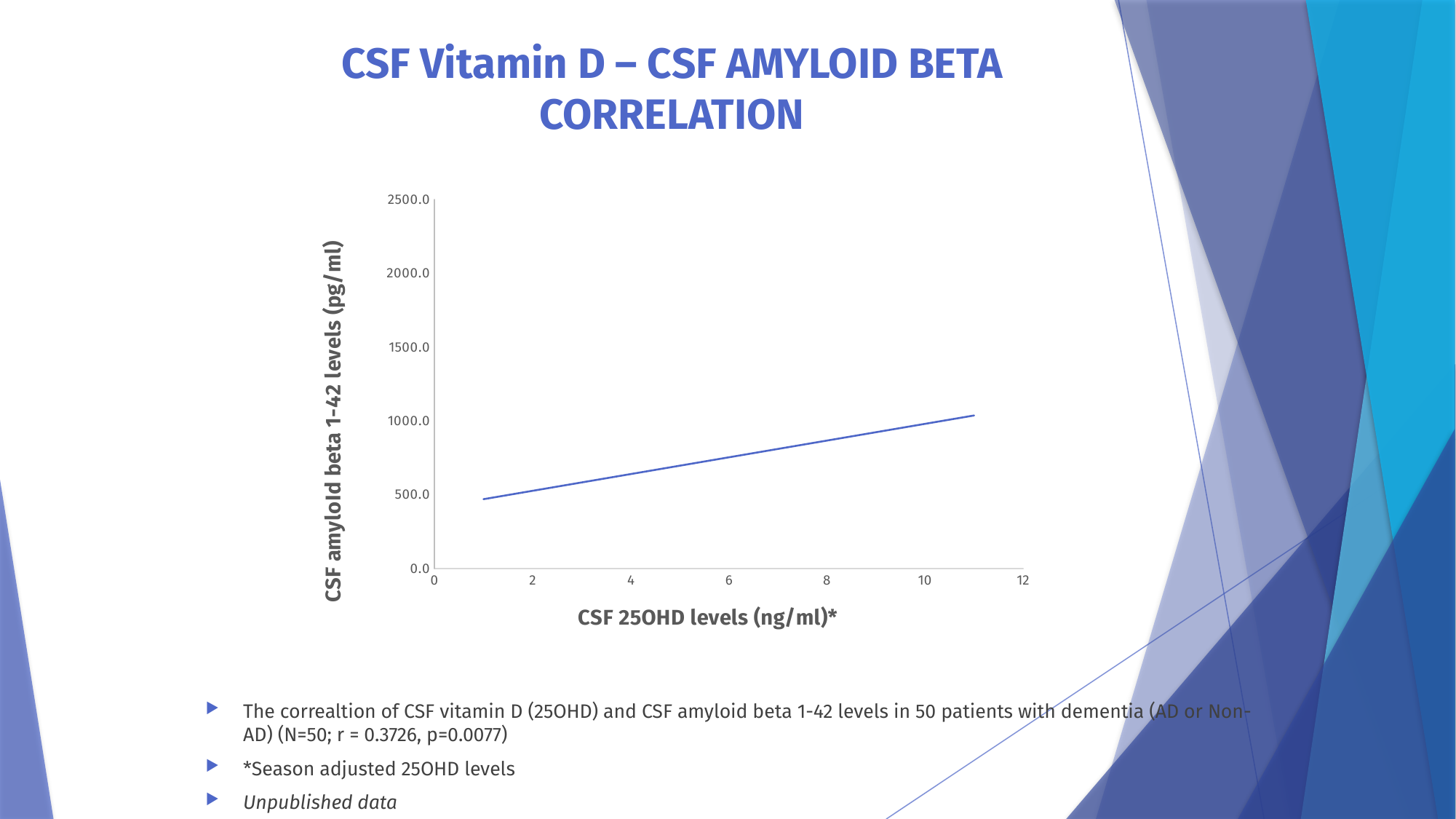

# CSF Vitamin D – CSF AMYLOID BETA CORRELATION

### Chart

| Category |  |
|---|---|
The correaltion of CSF vitamin D (25OHD) and CSF amyloid beta 1-42 levels in 50 patients with dementia (AD or Non-AD) (N=50; r = 0.3726, p=0.0077)
*Season adjusted 25OHD levels
Unpublished data